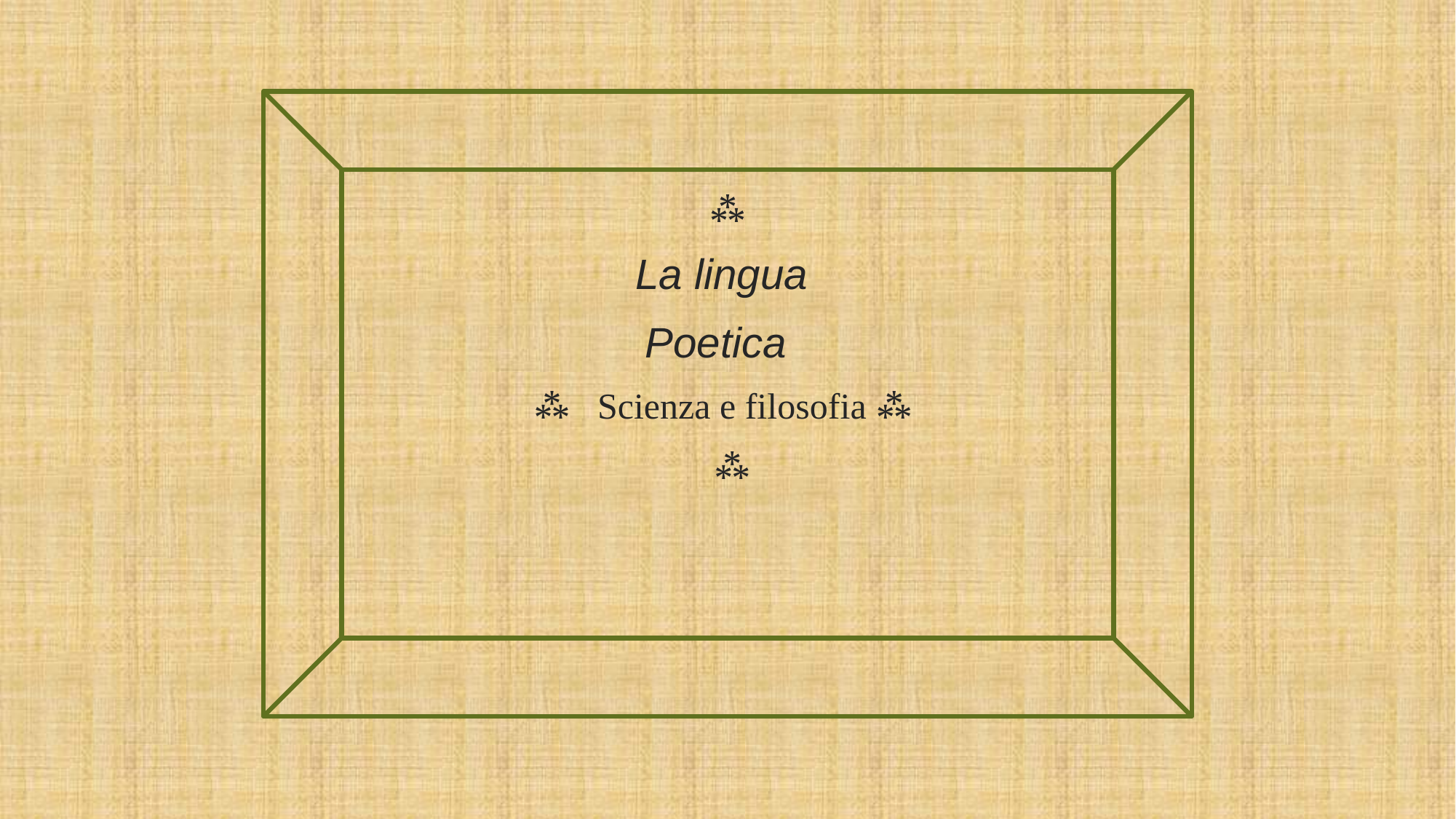

⁂
La lingua
Poetica
⁂   Scienza e filosofia ⁂
 ⁂